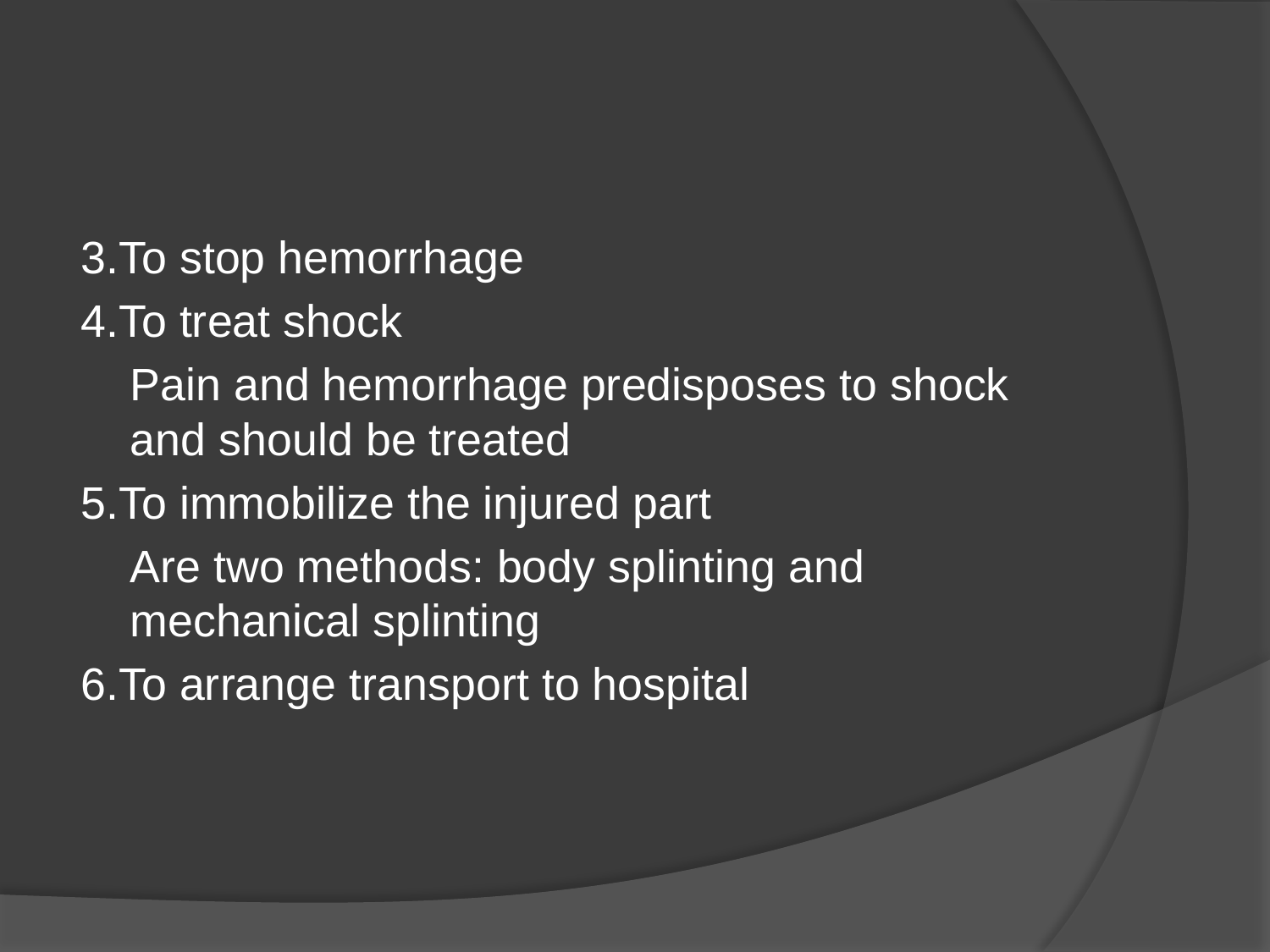

#
3.To stop hemorrhage
4.To treat shock
	Pain and hemorrhage predisposes to shock and should be treated
5.To immobilize the injured part
	Are two methods: body splinting and mechanical splinting
6.To arrange transport to hospital